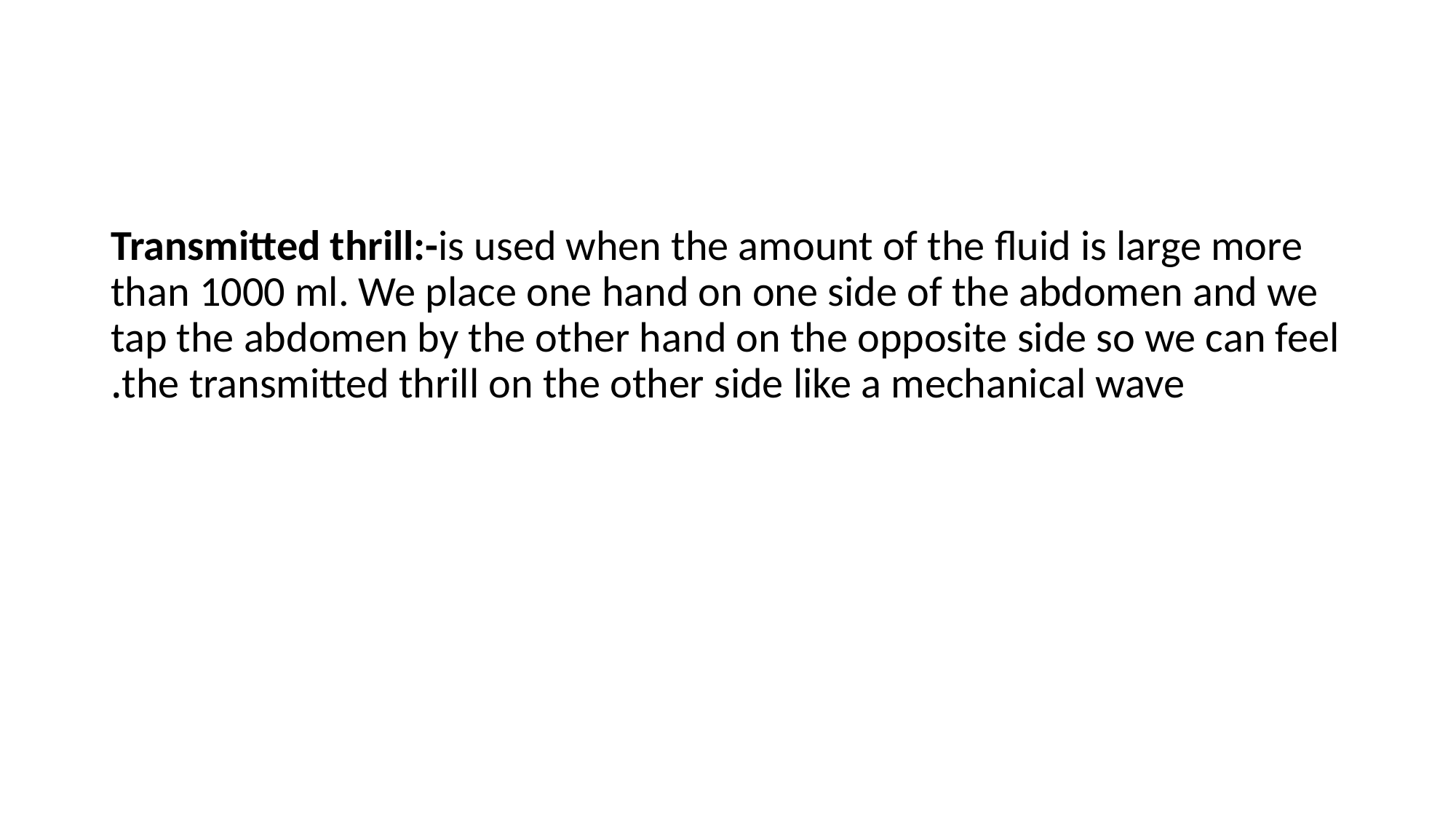

#
Transmitted thrill:-is used when the amount of the fluid is large more than 1000 ml. We place one hand on one side of the abdomen and we tap the abdomen by the other hand on the opposite side so we can feel the transmitted thrill on the other side like a mechanical wave.